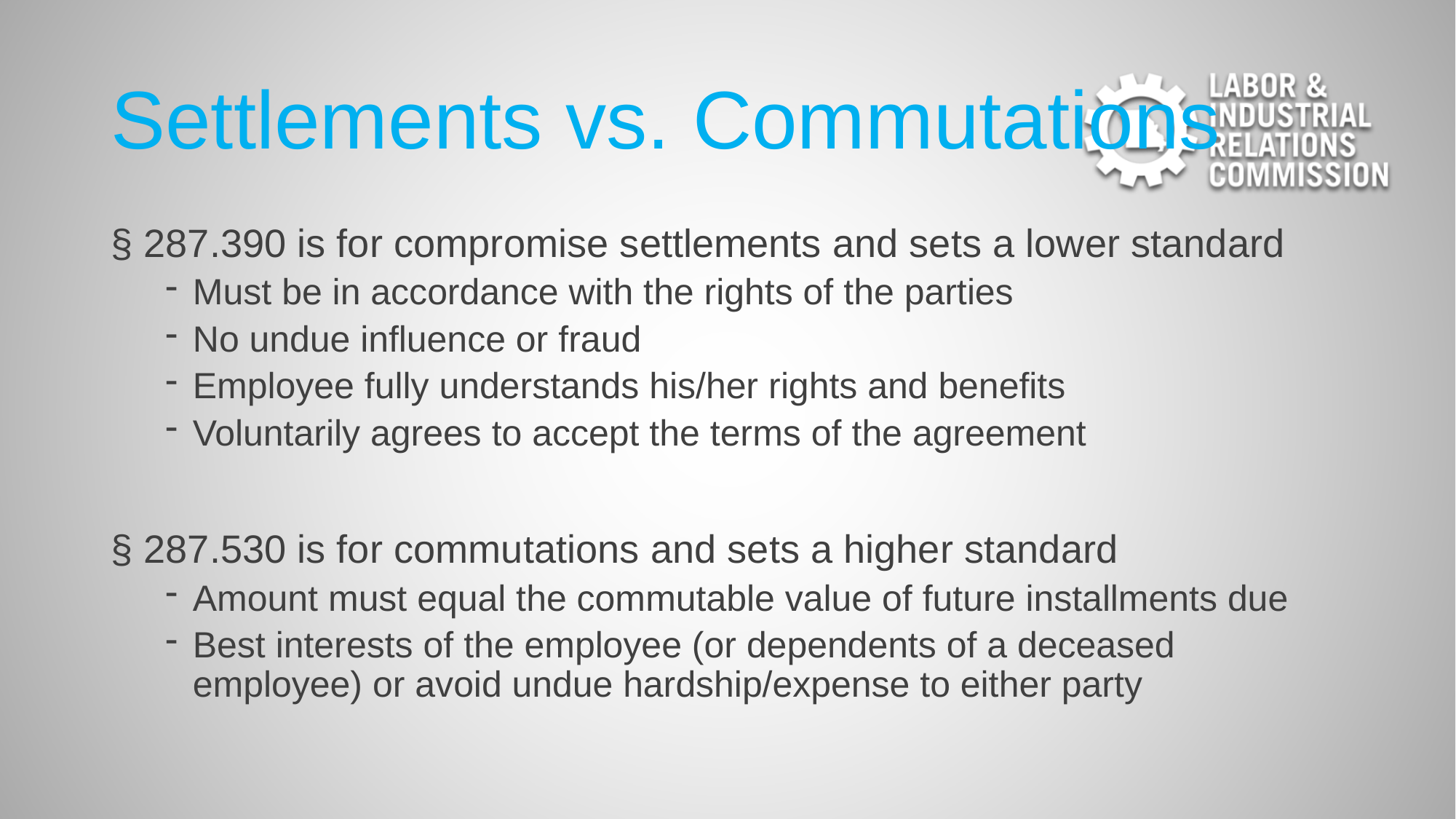

# Settlements vs. Commutations
§ 287.390 is for compromise settlements and sets a lower standard
Must be in accordance with the rights of the parties
No undue influence or fraud
Employee fully understands his/her rights and benefits
Voluntarily agrees to accept the terms of the agreement

§ 287.530 is for commutations and sets a higher standard
Amount must equal the commutable value of future installments due
Best interests of the employee (or dependents of a deceased employee) or avoid undue hardship/expense to either party